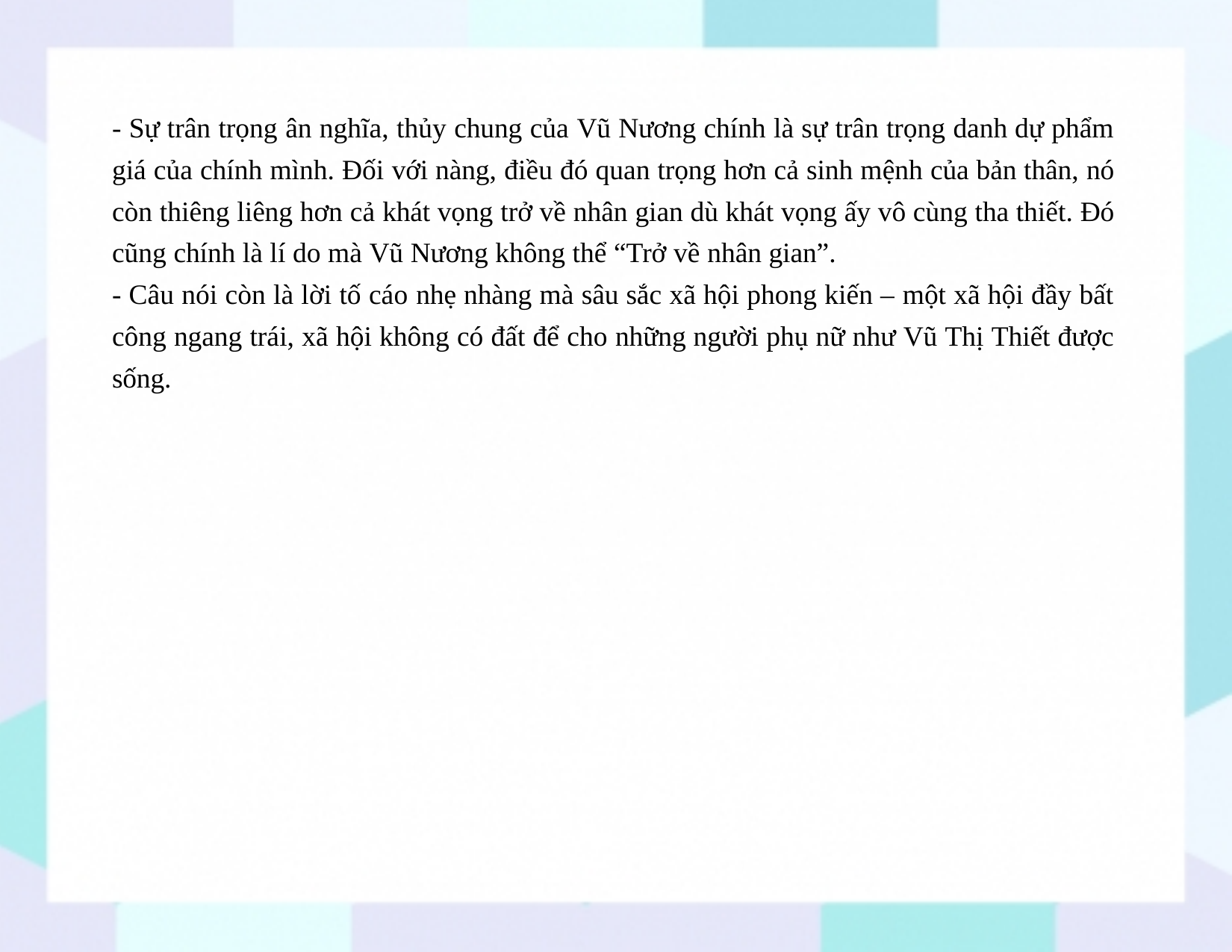

- Sự trân trọng ân nghĩa, thủy chung của Vũ Nương chính là sự trân trọng danh dự phẩm  giá của chính mình. Đối với nàng, điều đó quan trọng hơn cả sinh mệnh của bản thân, nó  còn thiêng liêng hơn cả khát vọng trở về nhân gian dù khát vọng ấy vô cùng tha thiết. Đó  cũng chính là lí do mà Vũ Nương không thể “Trở về nhân gian”.
- Câu nói còn là lời tố cáo nhẹ nhàng mà sâu sắc xã hội phong kiến – một xã hội đầy bất  công ngang trái, xã hội không có đất để cho những người phụ nữ như Vũ Thị Thiết được  sống.